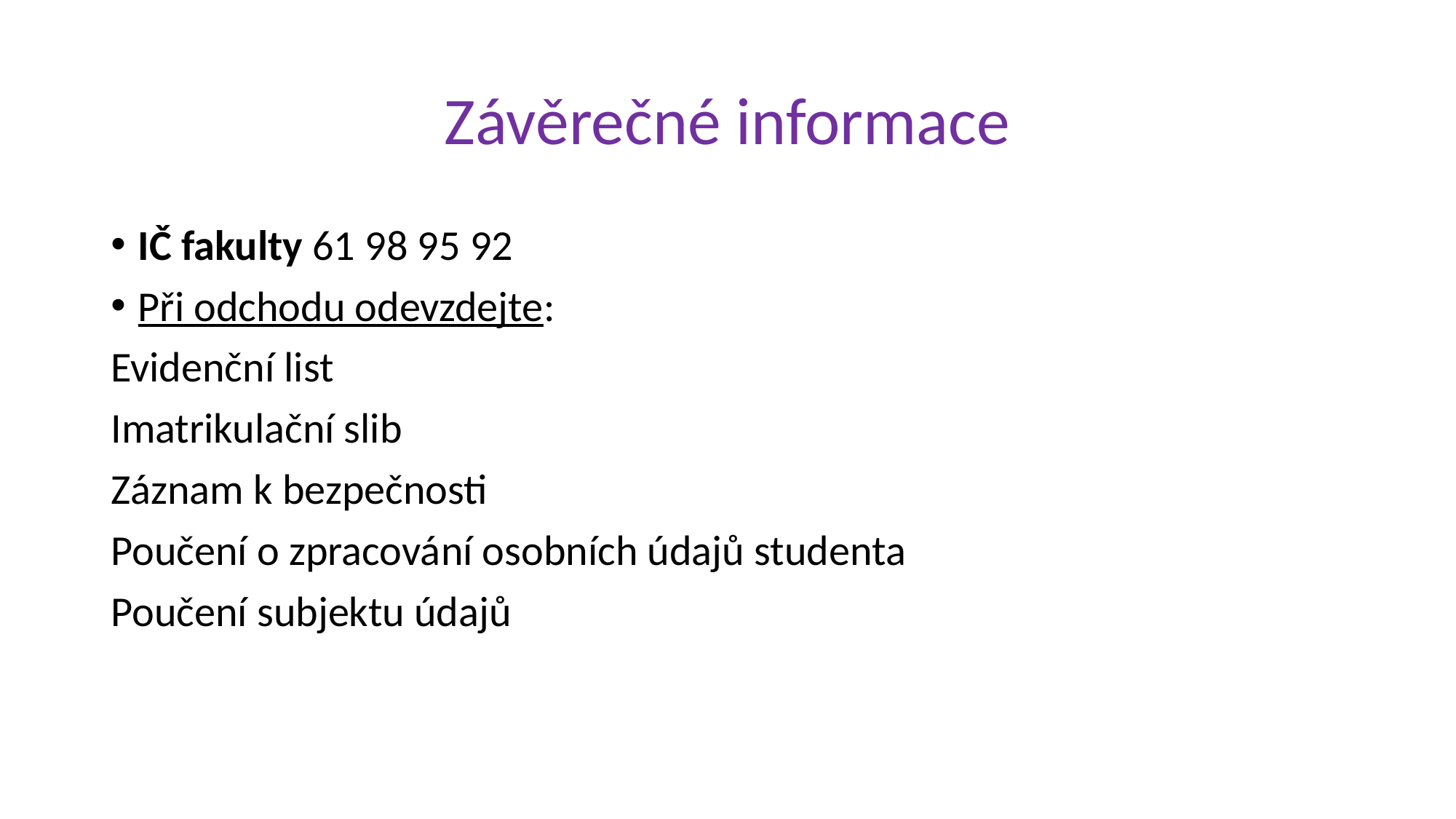

# Závěrečné informace
IČ fakulty 61 98 95 92
Při odchodu odevzdejte:
Evidenční list
Imatrikulační slib
Záznam k bezpečnosti
Poučení o zpracování osobních údajů studenta
Poučení subjektu údajů